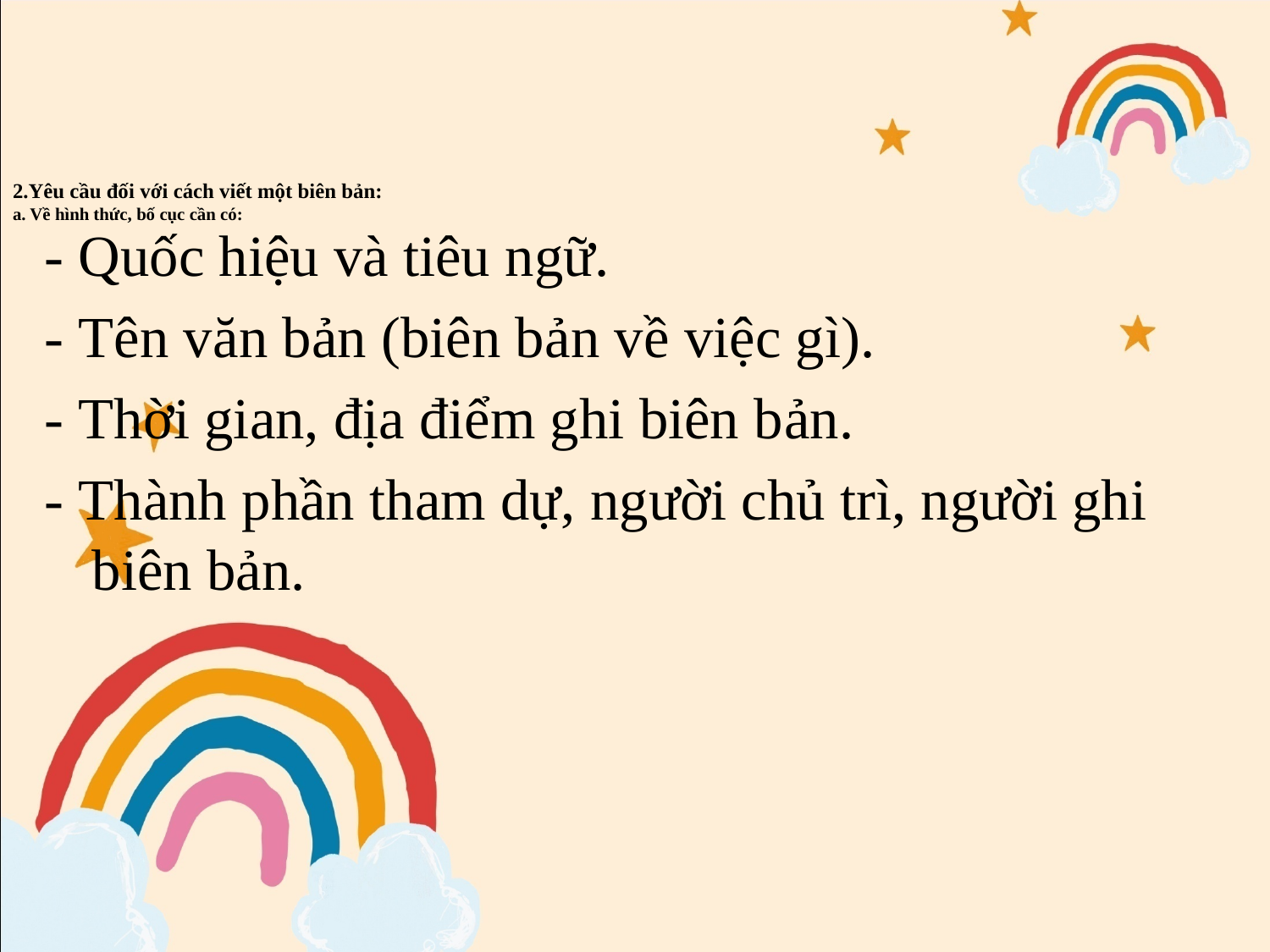

# 2.Yêu cầu đối với cách viết một biên bản: a. Về hình thức, bố cục cần có:
- Quốc hiệu và tiêu ngữ.
- Tên văn bản (biên bản về việc gì).
- Thời gian, địa điểm ghi biên bản.
- Thành phần tham dự, người chủ trì, người ghi biên bản.